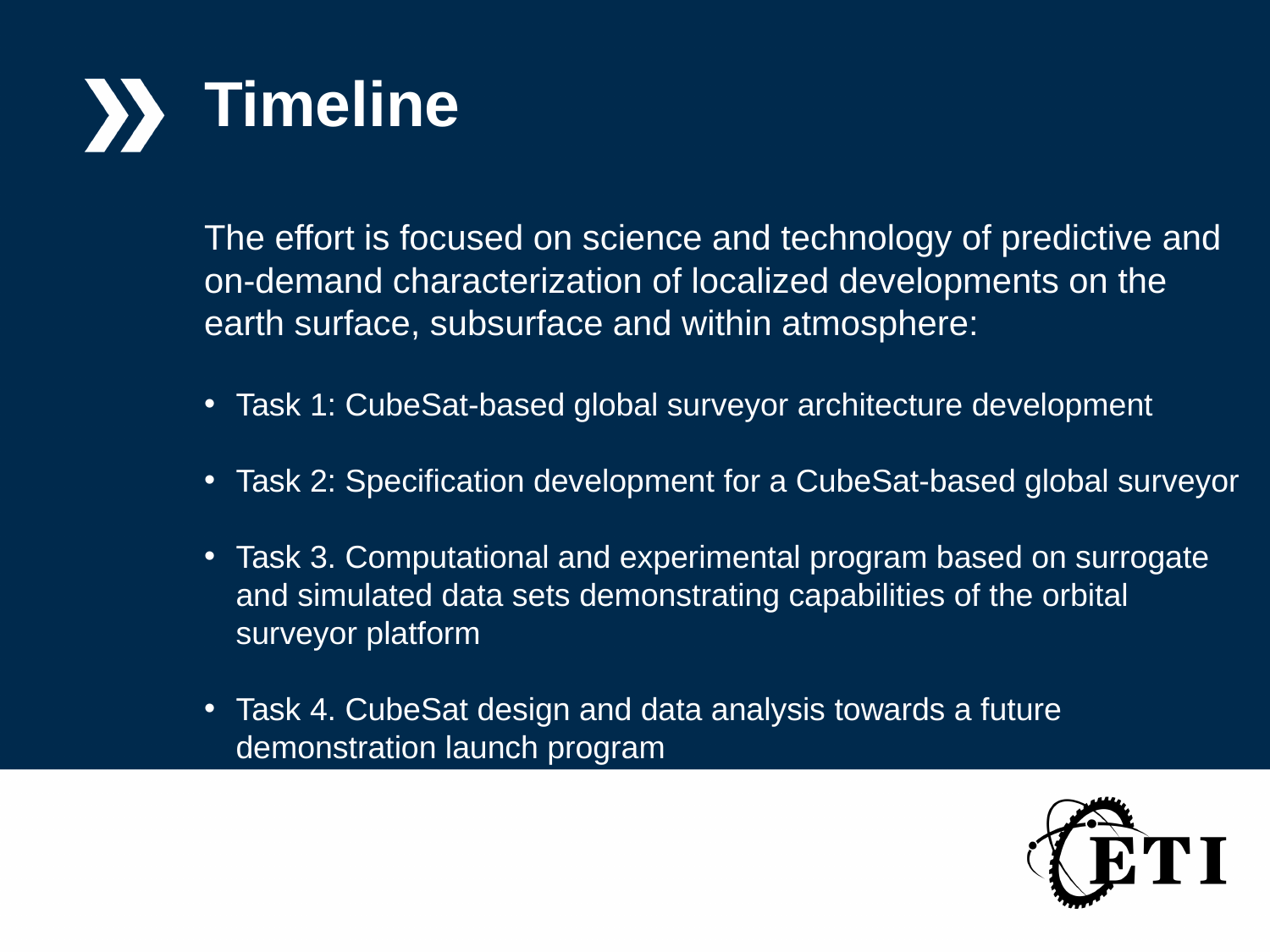

# Timeline
The effort is focused on science and technology of predictive and on-demand characterization of localized developments on the earth surface, subsurface and within atmosphere:

Task 1: CubeSat-based global surveyor architecture development

Task 2: Specification development for a CubeSat-based global surveyor

Task 3. Computational and experimental program based on surrogate and simulated data sets demonstrating capabilities of the orbital surveyor platform

Task 4. CubeSat design and data analysis towards a future demonstration launch program